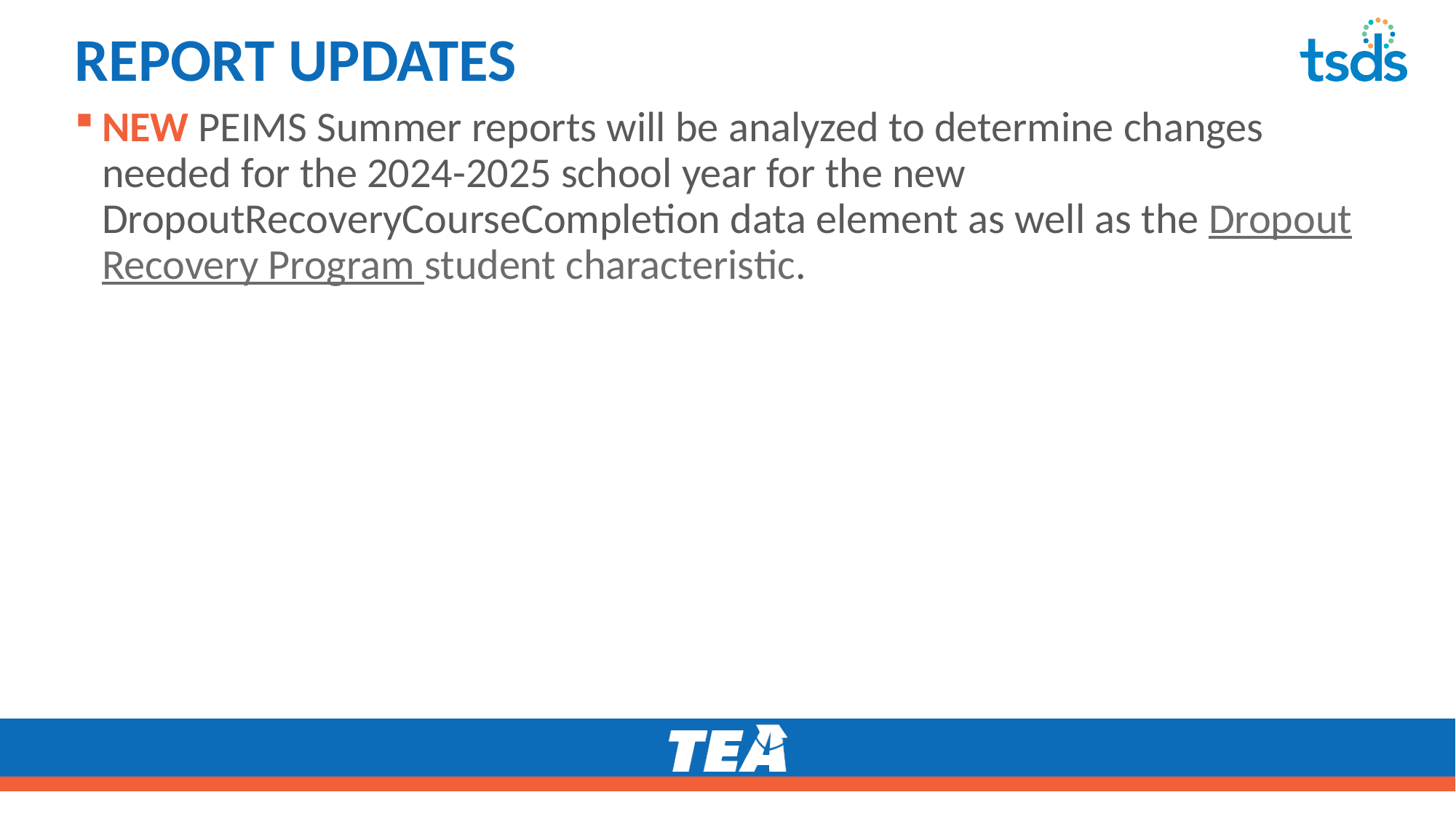

# REPORT UPDATES 265
NEW PEIMS Summer reports will be analyzed to determine changes needed for the 2024-2025 school year for the new DropoutRecoveryCourseCompletion data element as well as the Dropout Recovery Program student characteristic.